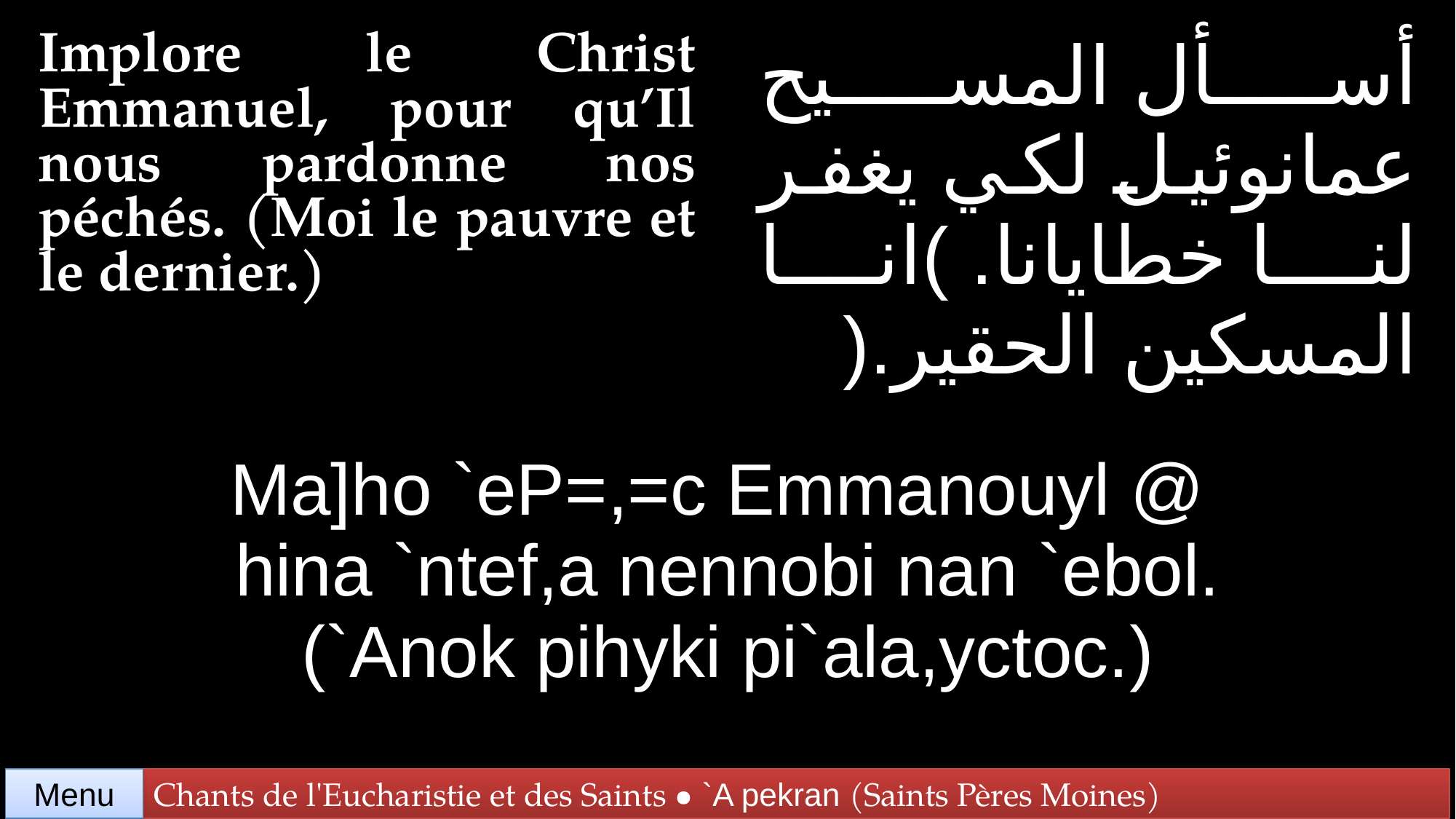

| Implore le Christ Emmanuel, pour qu’Il nous pardonne nos péchés. (Moi le pauvre et le dernier.) |  | أسأل المسيح عمانوئيل لكي يغفر لنا خطايانا. )انا المسكين الحقير.( |
| --- | --- | --- |
|  |  |  |
| Ma]ho `eP=,=c Emmanouyl @ hina `ntef,a nennobi nan `ebol. (`Anok pihyki pi`ala,yctoc.) |  |  |
Chants de l'Eucharistie et des Saints • `A pekran (Saints Pères Moines)
Menu